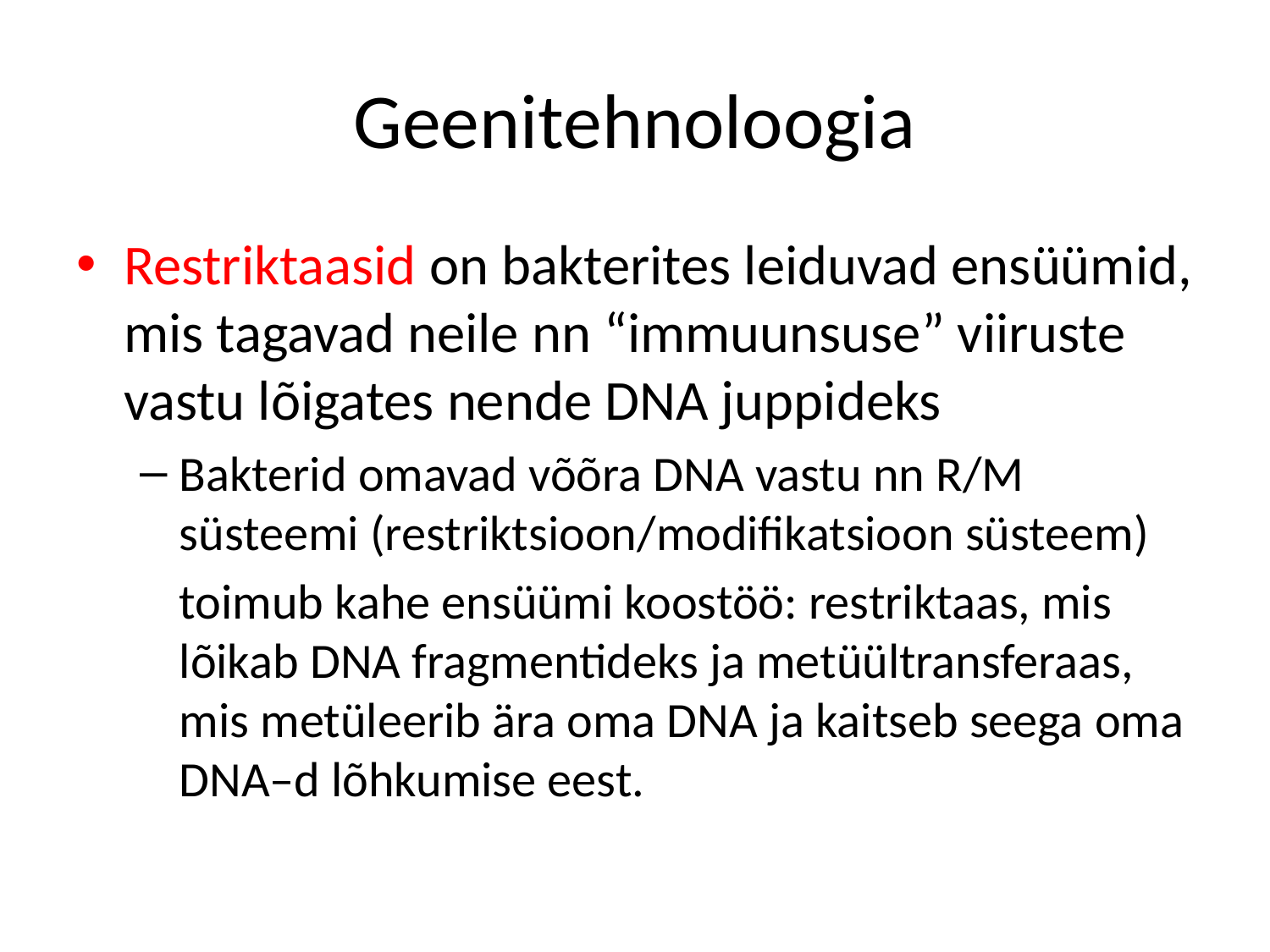

# Geenitehnoloogia
Restriktaasid on bakterites leiduvad ensüümid, mis tagavad neile nn “immuunsuse” viiruste vastu lõigates nende DNA juppideks
Bakterid omavad võõra DNA vastu nn R/M süsteemi (restriktsioon/modifikatsioon süsteem)
	toimub kahe ensüümi koostöö: restriktaas, mis lõikab DNA fragmentideks ja metüültransferaas, mis metüleerib ära oma DNA ja kaitseb seega oma DNA–d lõhkumise eest.